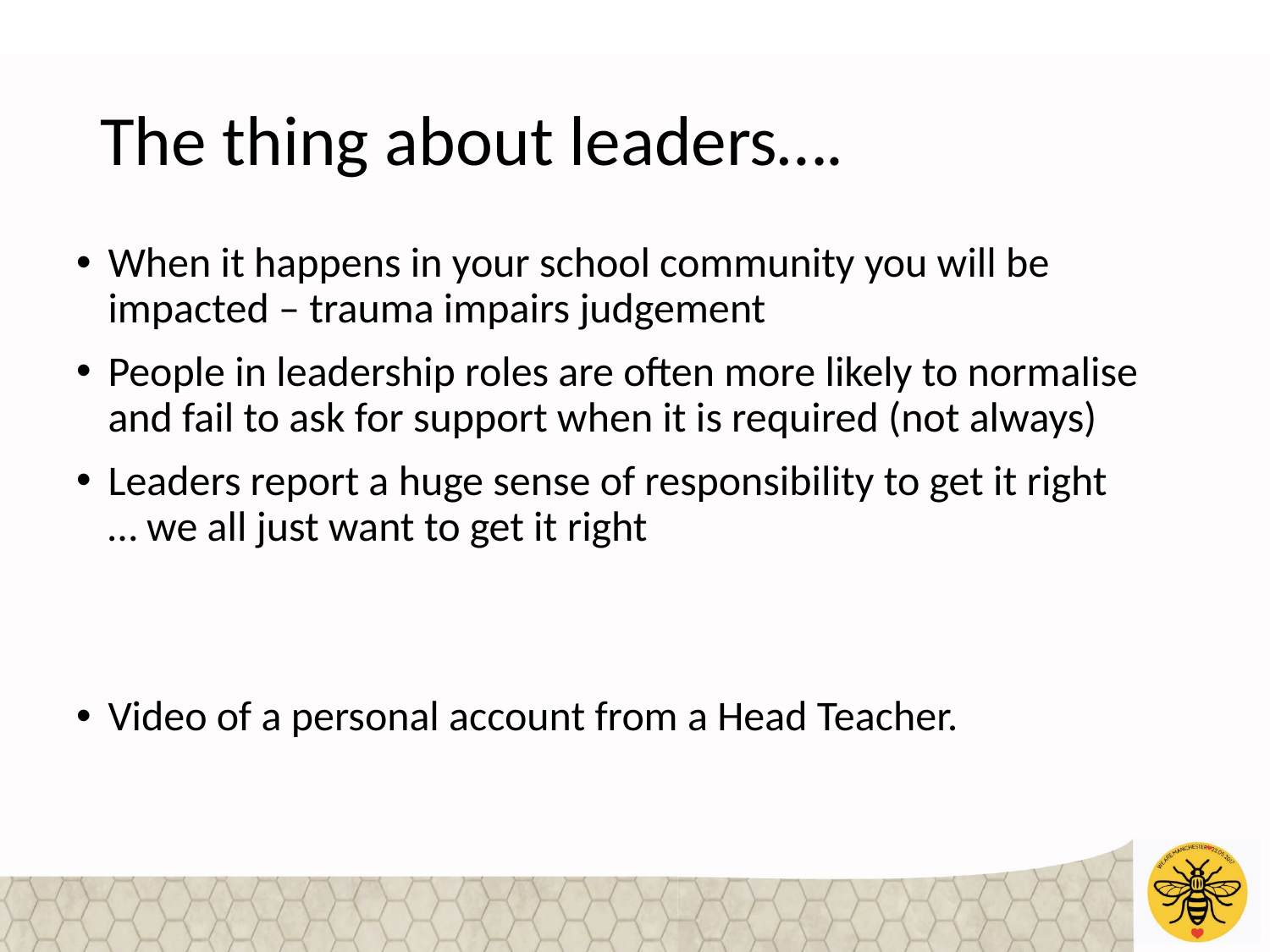

# The thing about leaders….
When it happens in your school community you will be impacted – trauma impairs judgement
People in leadership roles are often more likely to normalise and fail to ask for support when it is required (not always)
Leaders report a huge sense of responsibility to get it right … we all just want to get it right

Video of a personal account from a Head Teacher.